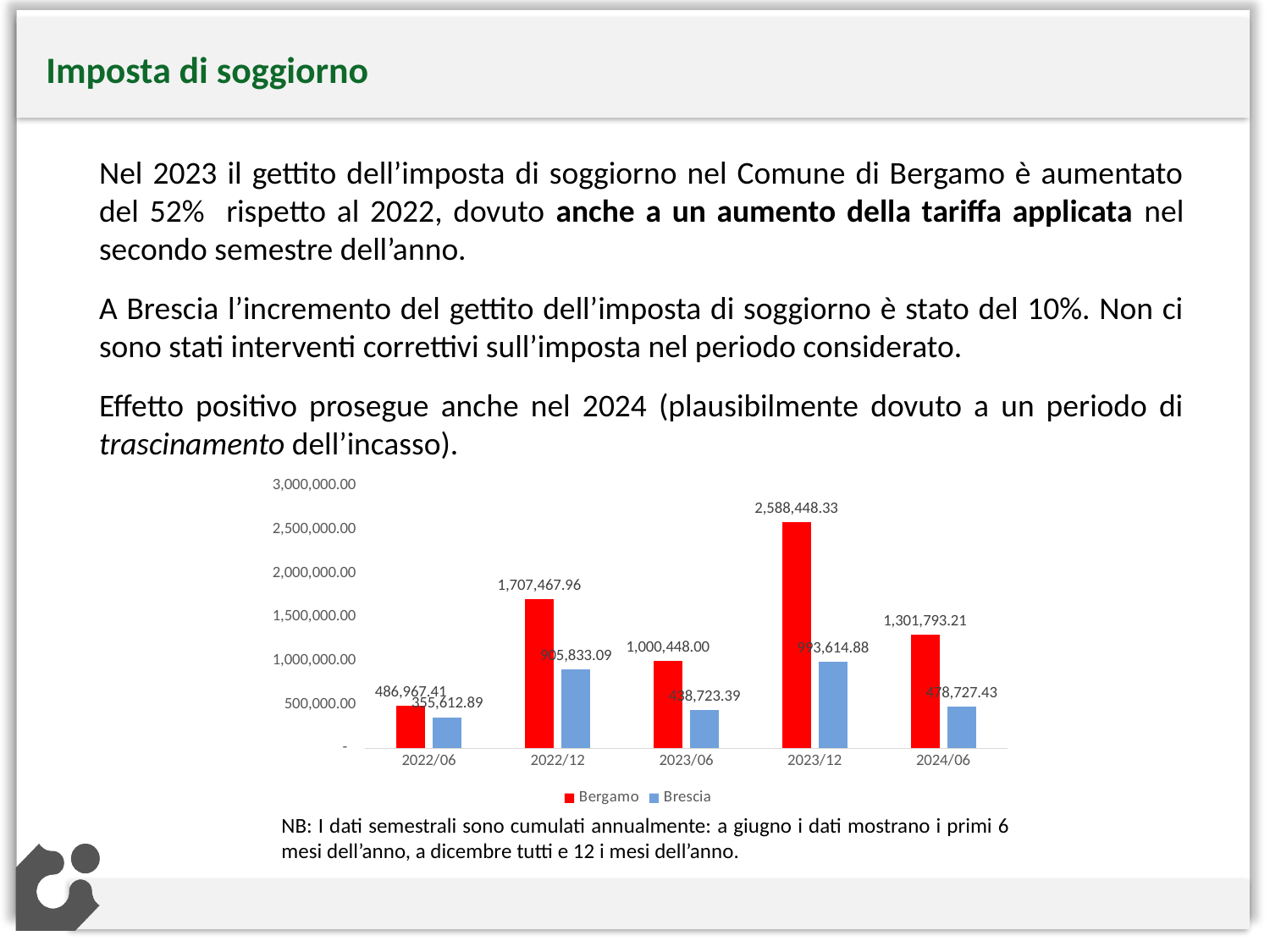

Imposta di soggiorno
Nel 2023 il gettito dell’imposta di soggiorno nel Comune di Bergamo è aumentato del 52%  rispetto al 2022, dovuto anche a un aumento della tariffa applicata nel secondo semestre dell’anno.
A Brescia l’incremento del gettito dell’imposta di soggiorno è stato del 10%. Non ci sono stati interventi correttivi sull’imposta nel periodo considerato.
Effetto positivo prosegue anche nel 2024 (plausibilmente dovuto a un periodo di trascinamento dell’incasso).

### Chart

| Category | Bergamo | Brescia |
|---|---|---|
| 2022/06 | 486967.41 | 355612.89 |
| 2022/12 | 1707467.96 | 905833.09 |
| 2023/06 | 1000448.0 | 438723.39 |
| 2023/12 | 2588448.33 | 993614.88 |
| 2024/06 | 1301793.21 | 478727.43 |
NB: I dati semestrali sono cumulati annualmente: a giugno i dati mostrano i primi 6 mesi dell’anno, a dicembre tutti e 12 i mesi dell’anno.

21